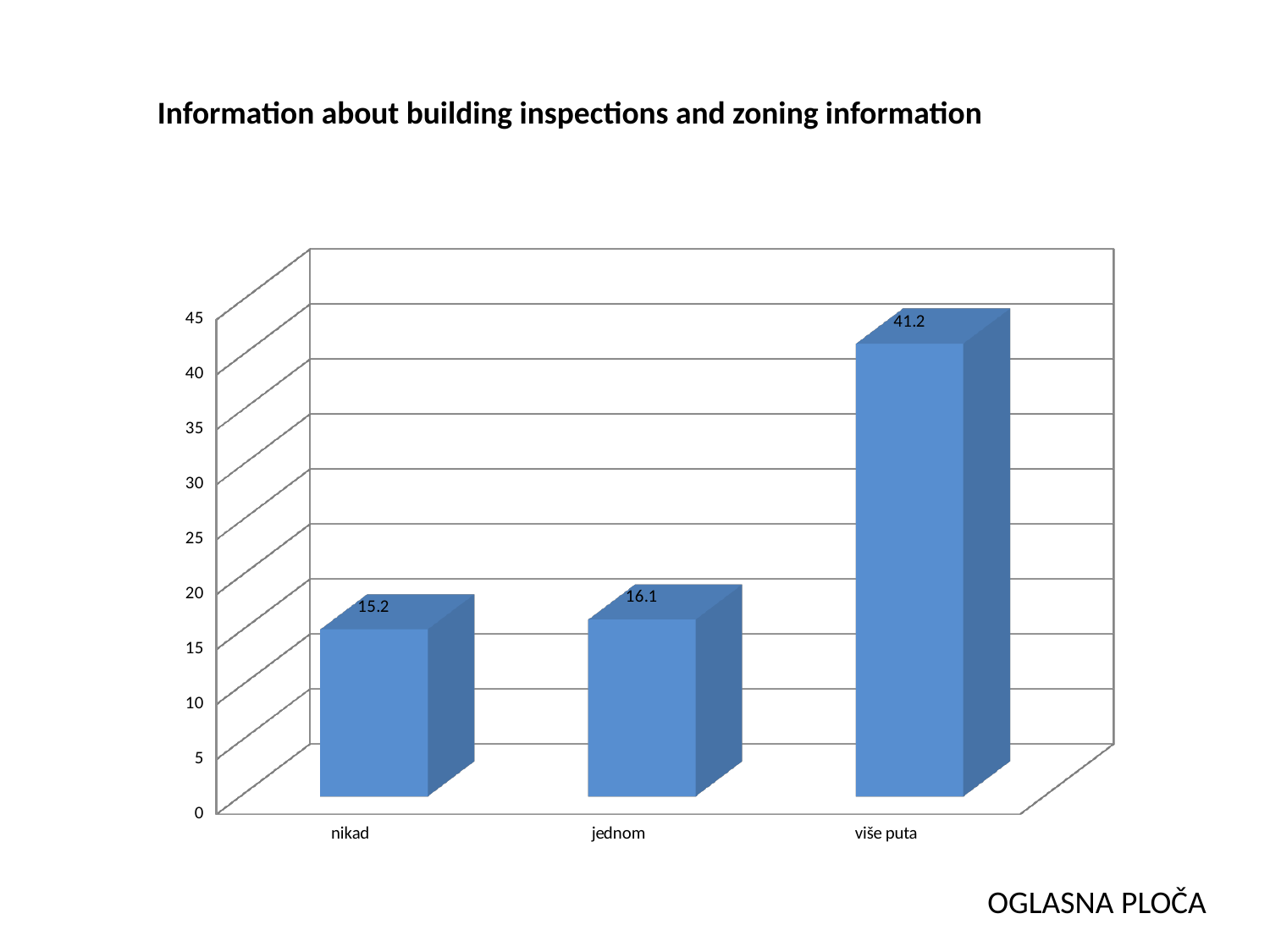

Information about building inspections and zoning information

[unsupported chart]

OGLASNA PLOČA